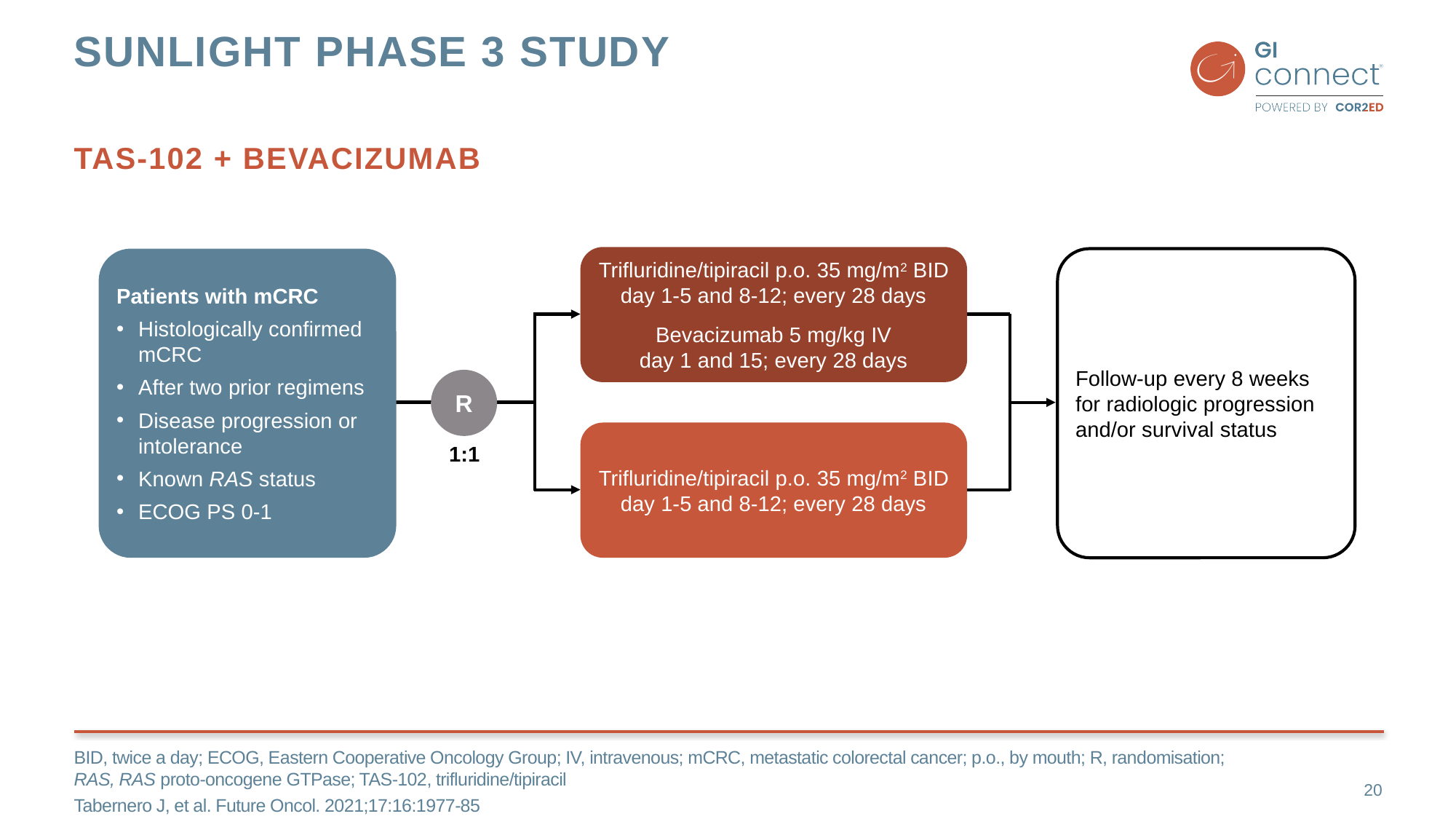

# Sunlight phase 3 study
TAS-102 + bevacizumab
Trifluridine/tipiracil p.o. 35 mg/m2 BID
day 1-5 and 8-12; every 28 days
Bevacizumab 5 mg/kg IV
day 1 and 15; every 28 days
Patients with mCRC
Histologically confirmed mCRC
After two prior regimens
Disease progression or intolerance
Known RAS status
ECOG PS 0-1
Follow-up every 8 weeks for radiologic progression and/or survival status
R
Trifluridine/tipiracil p.o. 35 mg/m2 BID
day 1-5 and 8-12; every 28 days
1:1
BID, twice a day; ECOG, Eastern Cooperative Oncology Group; IV, intravenous; mCRC, metastatic colorectal cancer; p.o., by mouth; R, randomisation; RAS, RAS proto-oncogene GTPase; TAS-102, trifluridine/tipiracil
Tabernero J, et al. Future Oncol. 2021;17:16:1977-85
20